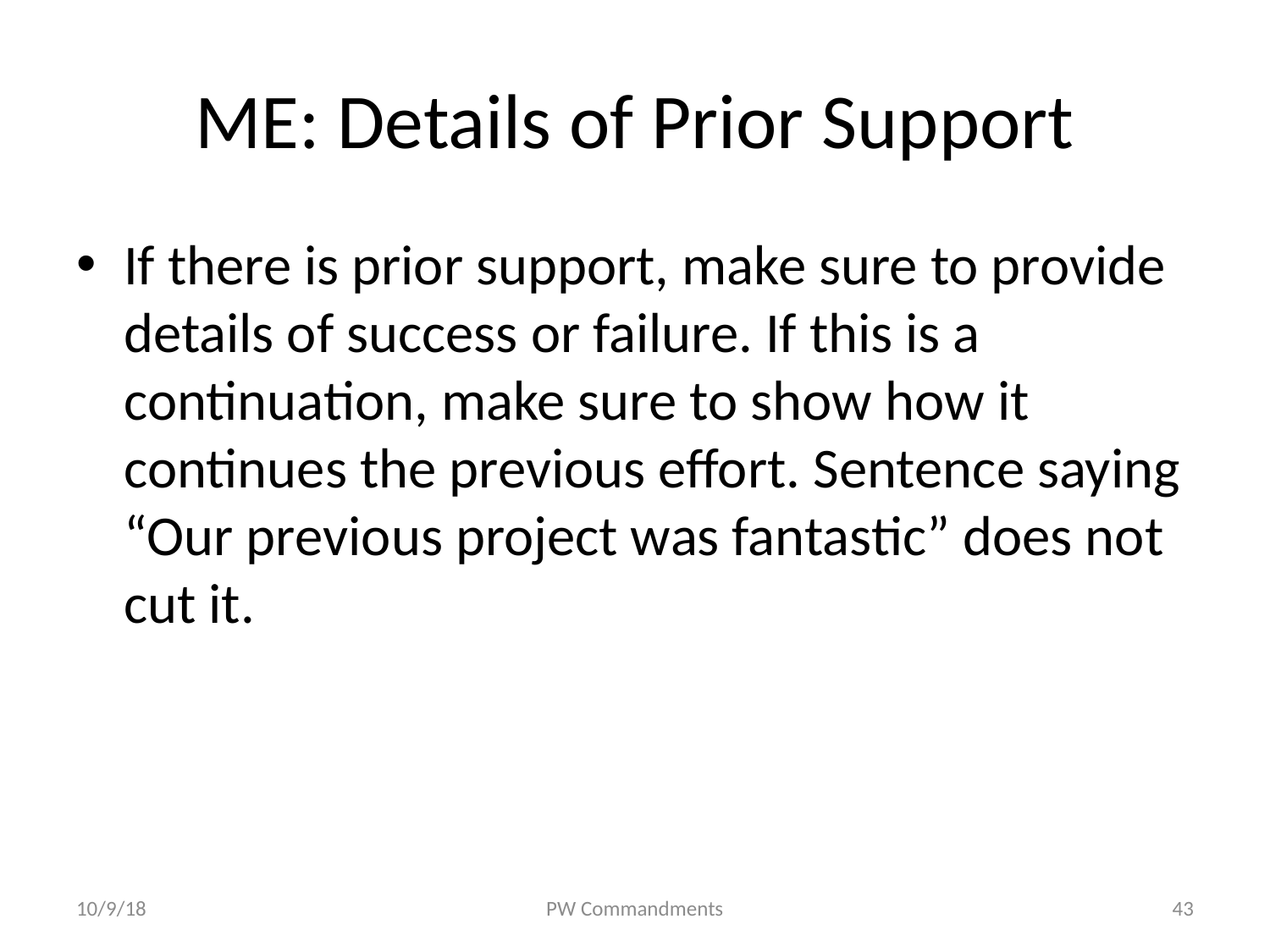

# ME: Details of Prior Support
If there is prior support, make sure to provide details of success or failure. If this is a continuation, make sure to show how it continues the previous effort. Sentence saying “Our previous project was fantastic” does not cut it.
10/9/18
PW Commandments
43